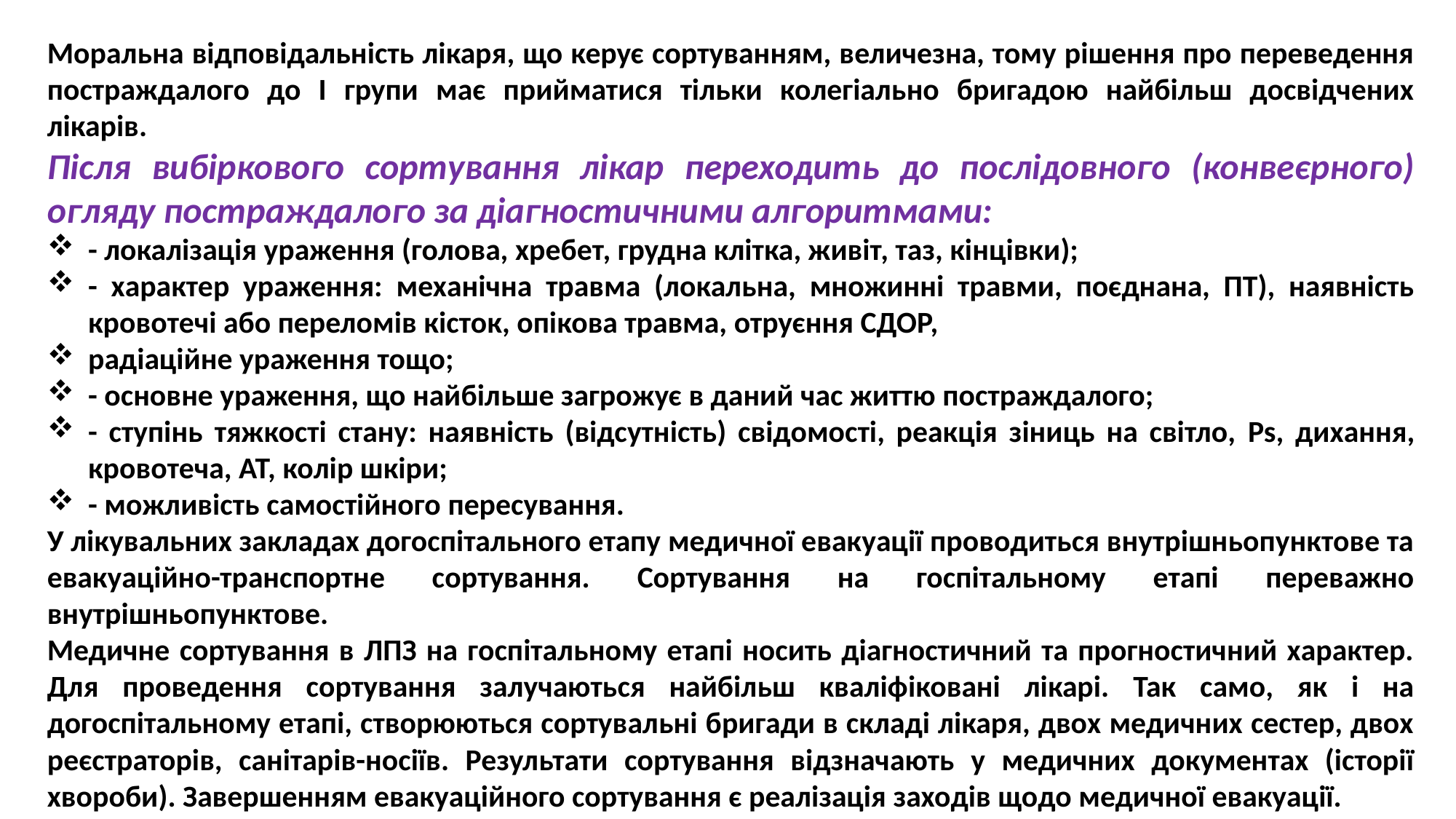

Моральна відповідальність лікаря, що керує сортуванням, величезна, тому рішення про переведення постраждалого до І групи має прийматися тільки колегіально бригадою найбільш досвідчених лікарів.
Після вибіркового сортування лікар переходить до послідовного (конвеєрного) огляду постраждалого за діагностичними алгоритмами:
- локалізація ураження (голова, хребет, грудна клітка, живіт, таз, кінцівки);
- характер ураження: механічна травма (локальна, множинні травми, поєднана, ПТ), наявність кровотечі або переломів кісток, опікова травма, отруєння СДОР,
радіаційне ураження тощо;
- основне ураження, що найбільше загрожує в даний час життю постраждалого;
- ступінь тяжкості стану: наявність (відсутність) свідомості, реакція зіниць на світло, Ps, дихання, кровотеча, АТ, колір шкіри;
- можливість самостійного пересування.
У лікувальних закладах догоспітального етапу медичної евакуації проводиться внутрішньопунктове та евакуаційно-транспортне сортування. Сортування на госпітальному етапі переважно внутрішньопунктове.
Медичне сортування в ЛПЗ на госпітальному етапі носить діагностичний та прогностичний характер. Для проведення сортування залучаються найбільш кваліфіковані лікарі. Так само, як і на догоспітальному етапі, створюються сортувальні бригади в складі лікаря, двох медичних сестер, двох реєстраторів, санітарів-носіїв. Результати сортування відзначають у медичних документах (історії хвороби). Завершенням евакуаційного сортування є реалізація заходів щодо медичної евакуації.